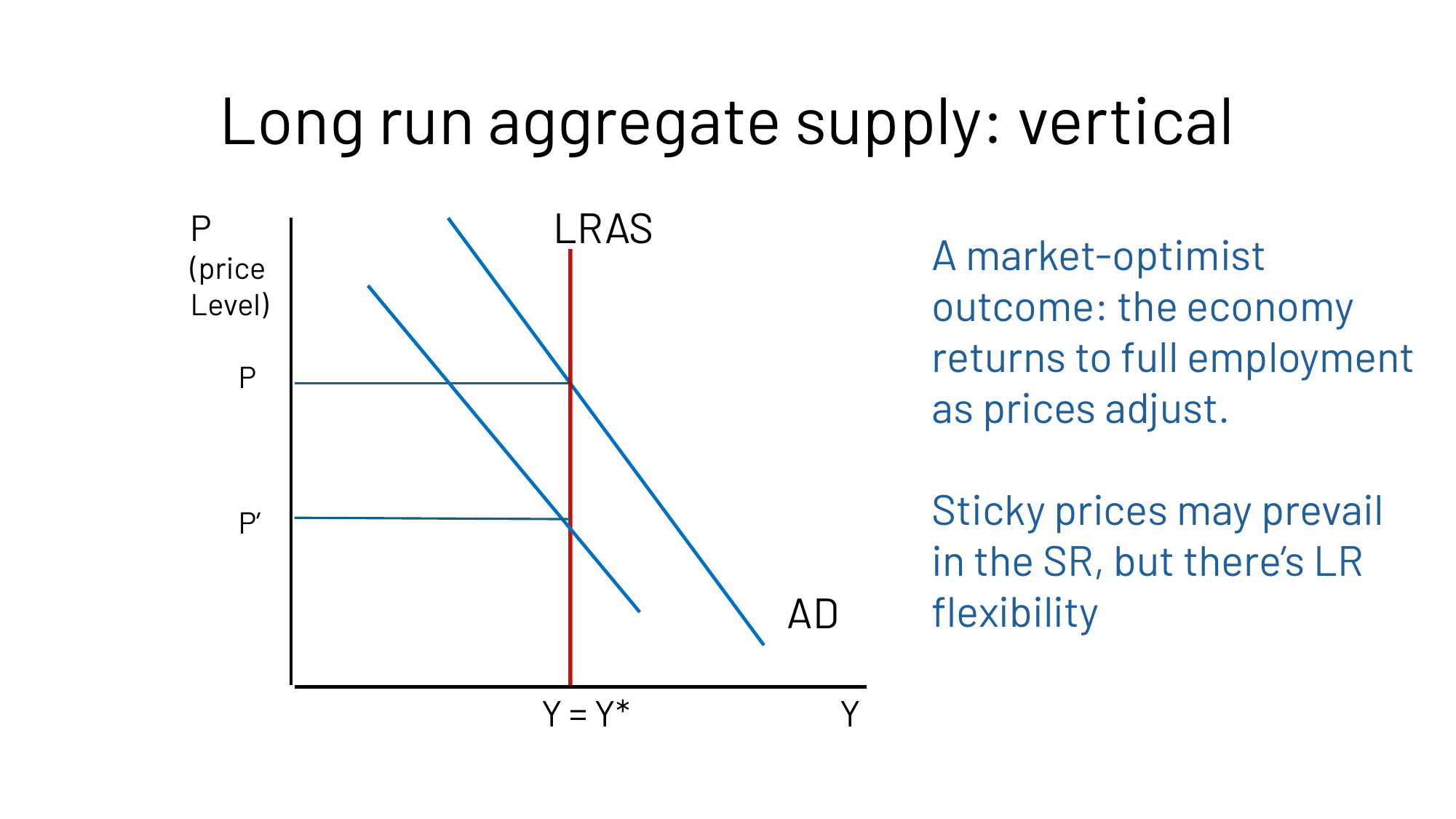

# Long run aggregate supply: vertical
LRAS
P
(price
Level)

        P

        P’
A market-optimist outcome: the economy returns to full employment as prices adjust.

Sticky prices may prevail in the SR, but there’s LR flexibility
AD
        Y = Y* 		    Y